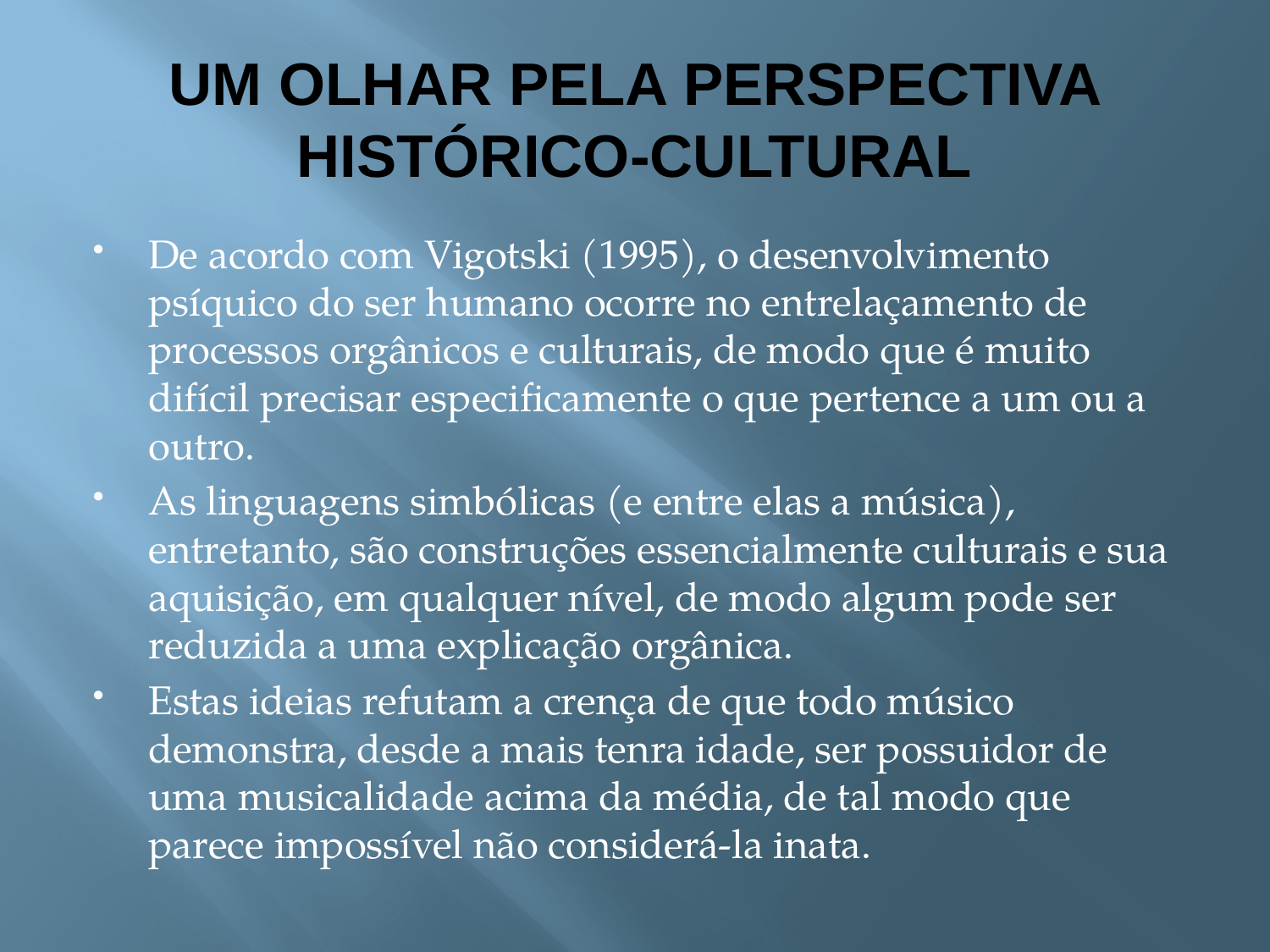

# UM OLHAR PELA PERSPECTIVA HISTÓRICO-CULTURAL
De acordo com Vigotski (1995), o desenvolvimento psíquico do ser humano ocorre no entrelaçamento de processos orgânicos e culturais, de modo que é muito difícil precisar especificamente o que pertence a um ou a outro.
As linguagens simbólicas (e entre elas a música), entretanto, são construções essencialmente culturais e sua aquisição, em qualquer nível, de modo algum pode ser reduzida a uma explicação orgânica.
Estas ideias refutam a crença de que todo músico demonstra, desde a mais tenra idade, ser possuidor de uma musicalidade acima da média, de tal modo que parece impossível não considerá-la inata.